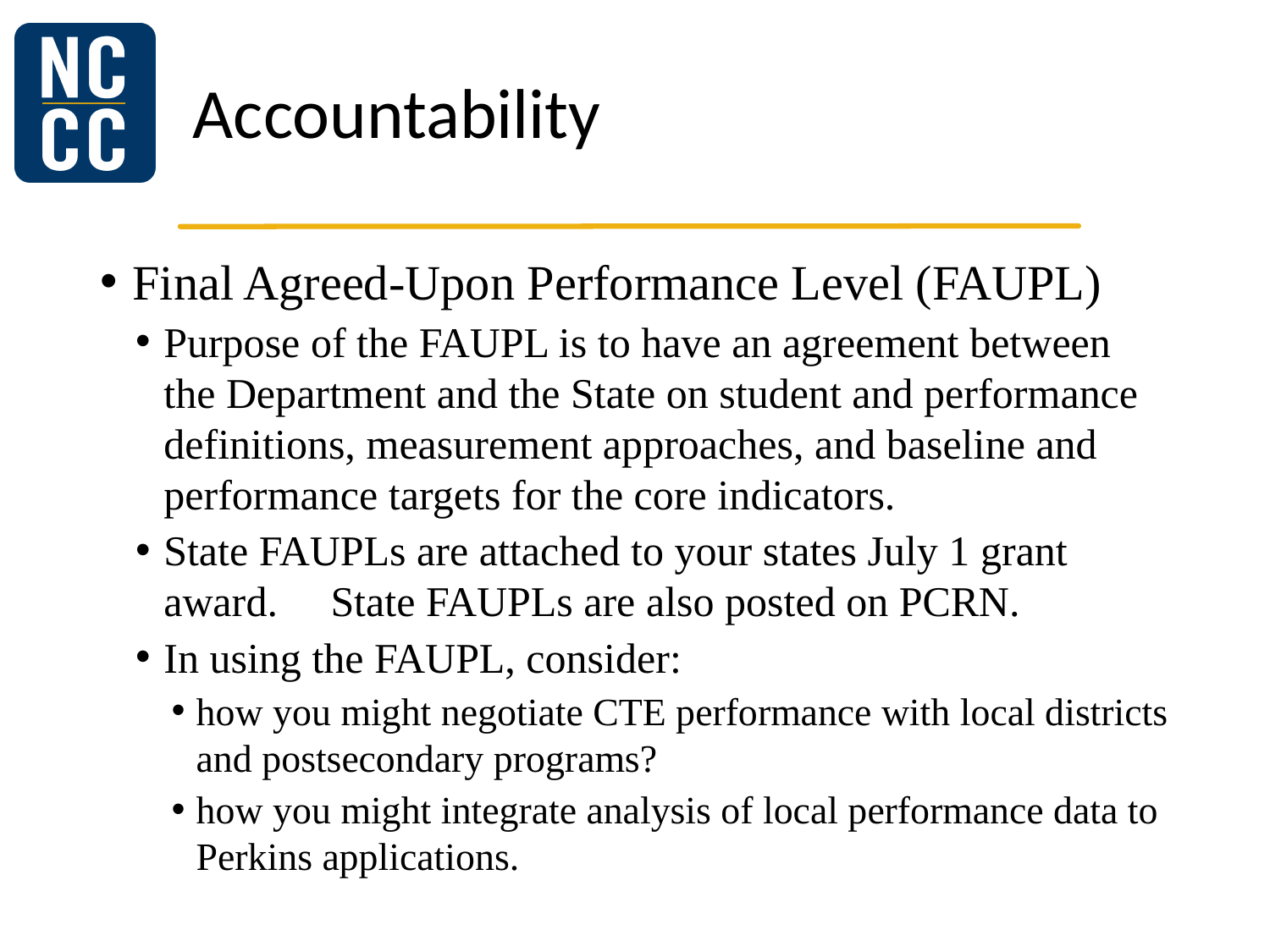

# Accountability
Final Agreed-Upon Performance Level (FAUPL)
Purpose of the FAUPL is to have an agreement between the Department and the State on student and performance  definitions, measurement approaches, and baseline and performance targets for the core indicators.
State FAUPLs are attached to your states July 1 grant award.     State FAUPLs are also posted on PCRN.
In using the FAUPL, consider:
how you might negotiate CTE performance with local districts and postsecondary programs?
how you might integrate analysis of local performance data to Perkins applications.